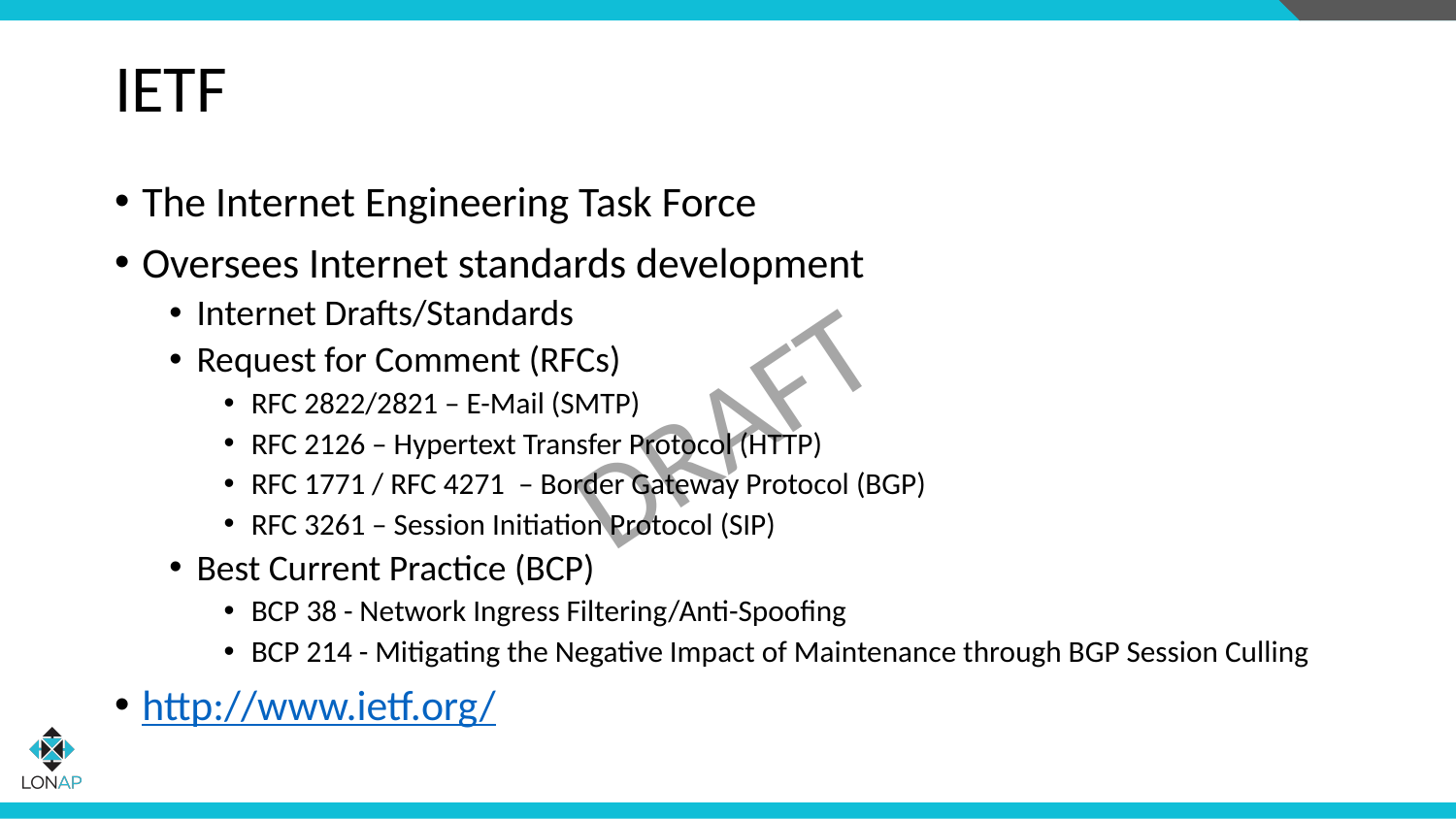

# IETF
The Internet Engineering Task Force
Oversees Internet standards development
Internet Drafts/Standards
Request for Comment (RFCs)
RFC 2822/2821 – E-Mail (SMTP)
RFC 2126 – Hypertext Transfer Protocol (HTTP)
RFC 1771 / RFC 4271  – Border Gateway Protocol (BGP)
RFC 3261 – Session Initiation Protocol (SIP)
Best Current Practice (BCP)
BCP 38 - Network Ingress Filtering/Anti-Spoofing
BCP 214 - Mitigating the Negative Impact of Maintenance through BGP Session Culling
http://www.ietf.org/